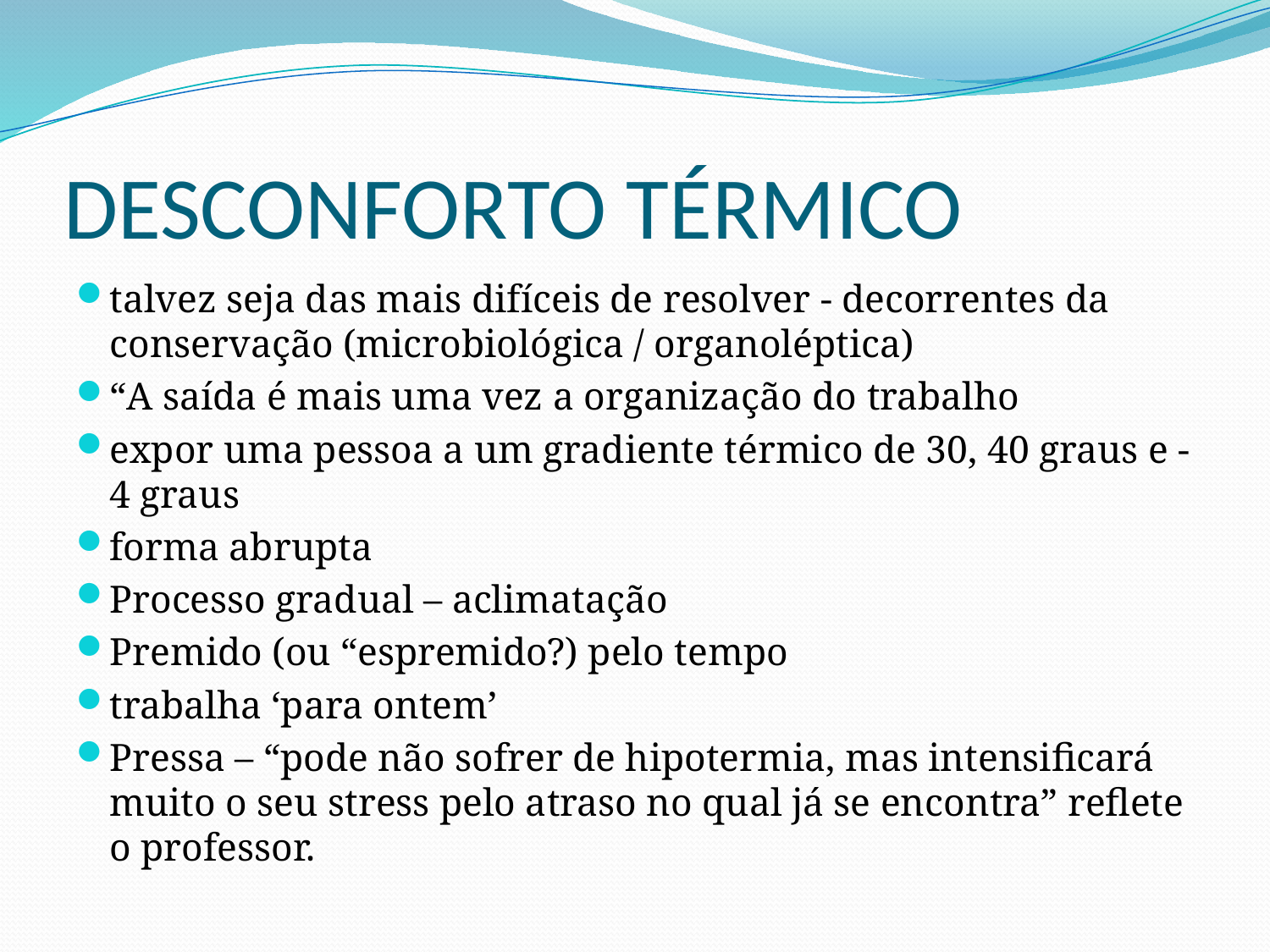

# DESCONFORTO TÉRMICO
talvez seja das mais difíceis de resolver - decorrentes da conservação (microbiológica / organoléptica)
“A saída é mais uma vez a organização do trabalho
expor uma pessoa a um gradiente térmico de 30, 40 graus e -4 graus
forma abrupta
Processo gradual – aclimatação
Premido (ou “espremido?) pelo tempo
trabalha ‘para ontem’
Pressa – “pode não sofrer de hipotermia, mas intensificará muito o seu stress pelo atraso no qual já se encontra” reflete o professor.